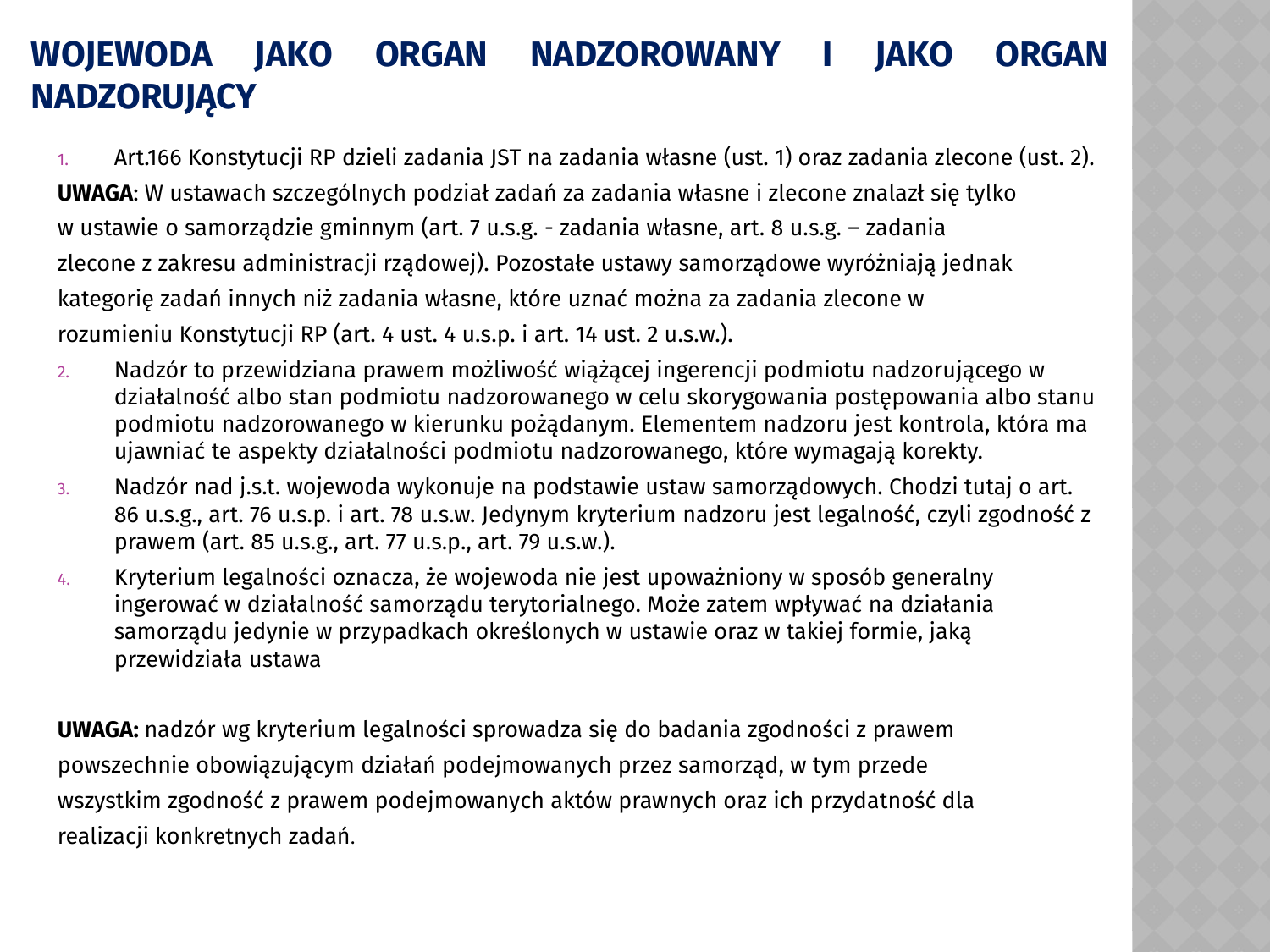

# Wojewoda jako organ nadzorowany i jako organ nadzorujący
Art.166 Konstytucji RP dzieli zadania JST na zadania własne (ust. 1) oraz zadania zlecone (ust. 2).
UWAGA: W ustawach szczególnych podział zadań za zadania własne i zlecone znalazł się tylko
w ustawie o samorządzie gminnym (art. 7 u.s.g. - zadania własne, art. 8 u.s.g. – zadania
zlecone z zakresu administracji rządowej). Pozostałe ustawy samorządowe wyróżniają jednak
kategorię zadań innych niż zadania własne, które uznać można za zadania zlecone w
rozumieniu Konstytucji RP (art. 4 ust. 4 u.s.p. i art. 14 ust. 2 u.s.w.).
Nadzór to przewidziana prawem możliwość wiążącej ingerencji podmiotu nadzorującego w działalność albo stan podmiotu nadzorowanego w celu skorygowania postępowania albo stanu podmiotu nadzorowanego w kierunku pożądanym. Elementem nadzoru jest kontrola, która ma ujawniać te aspekty działalności podmiotu nadzorowanego, które wymagają korekty.
Nadzór nad j.s.t. wojewoda wykonuje na podstawie ustaw samorządowych. Chodzi tutaj o art. 86 u.s.g., art. 76 u.s.p. i art. 78 u.s.w. Jedynym kryterium nadzoru jest legalność, czyli zgodność z prawem (art. 85 u.s.g., art. 77 u.s.p., art. 79 u.s.w.).
Kryterium legalności oznacza, że wojewoda nie jest upoważniony w sposób generalny ingerować w działalność samorządu terytorialnego. Może zatem wpływać na działania samorządu jedynie w przypadkach określonych w ustawie oraz w takiej formie, jaką przewidziała ustawa

UWAGA: nadzór wg kryterium legalności sprowadza się do badania zgodności z prawem
powszechnie obowiązującym działań podejmowanych przez samorząd, w tym przede
wszystkim zgodność z prawem podejmowanych aktów prawnych oraz ich przydatność dla
realizacji konkretnych zadań.